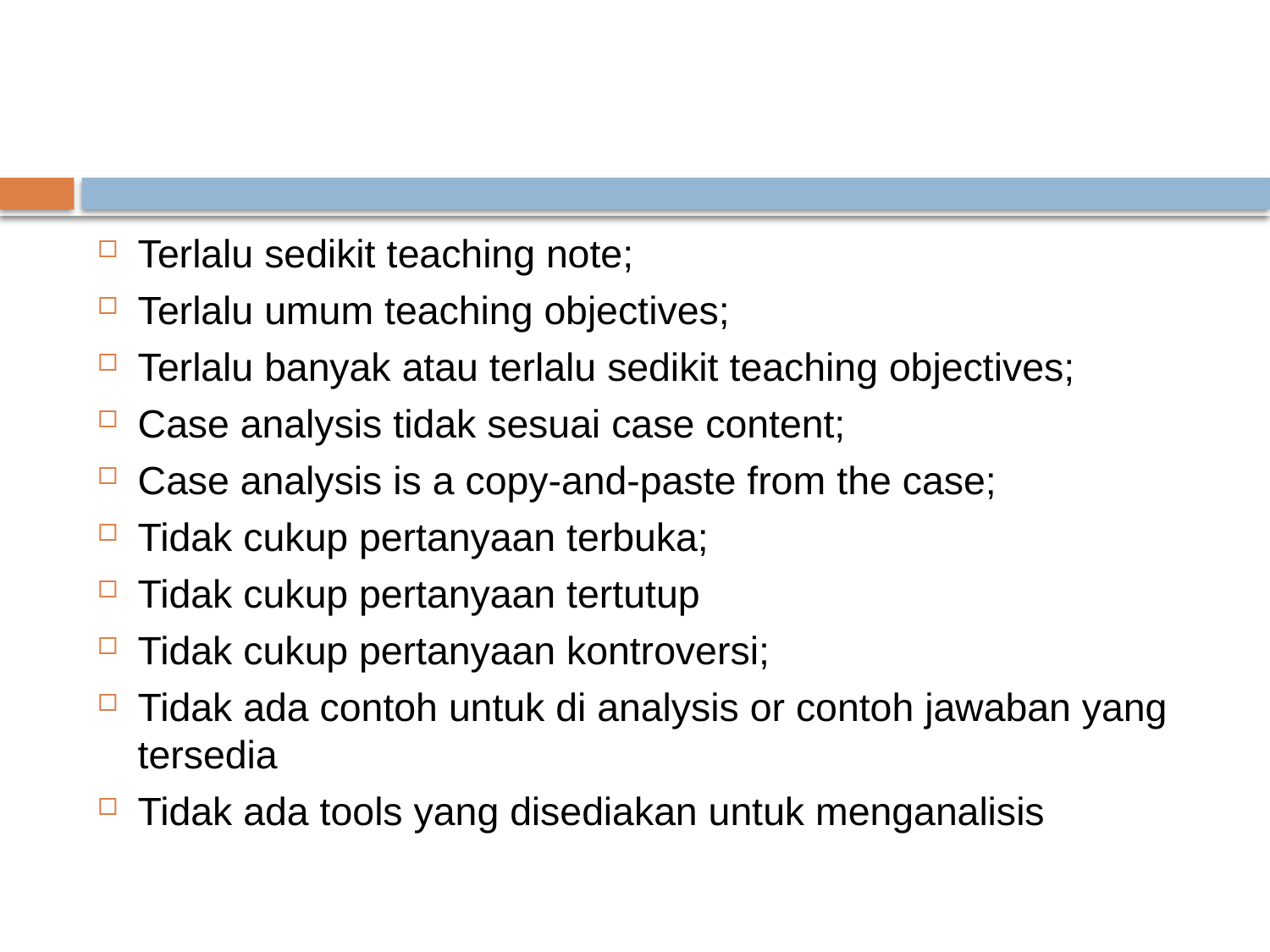

#
Terlalu sedikit teaching note;
Terlalu umum teaching objectives;
Terlalu banyak atau terlalu sedikit teaching objectives;
Case analysis tidak sesuai case content;
Case analysis is a copy-and-paste from the case;
Tidak cukup pertanyaan terbuka;
Tidak cukup pertanyaan tertutup
Tidak cukup pertanyaan kontroversi;
Tidak ada contoh untuk di analysis or contoh jawaban yang tersedia
Tidak ada tools yang disediakan untuk menganalisis